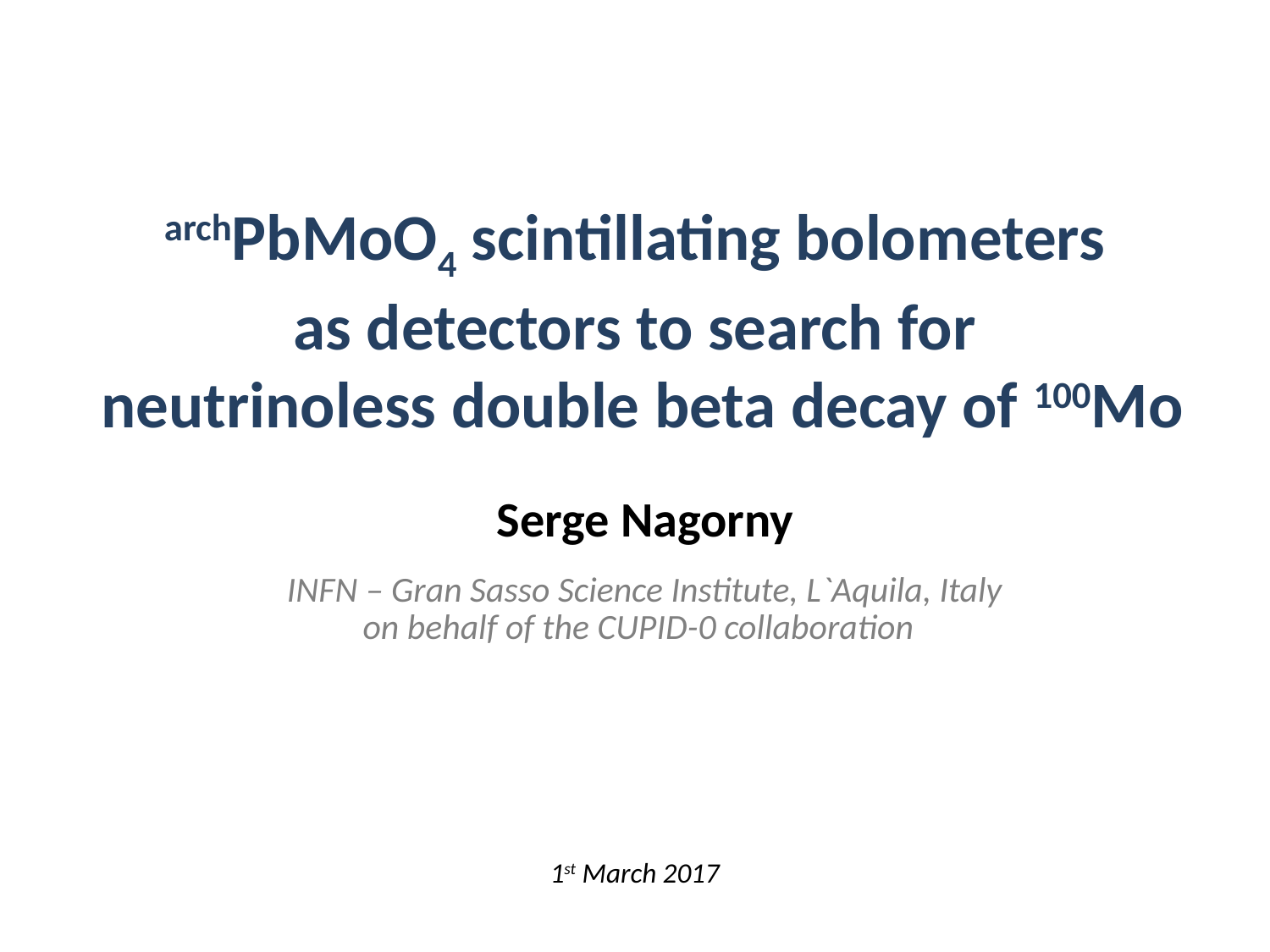

# archPbMoO4 scintillating bolometers as detectors to search for neutrinoless double beta decay of 100Mo
Serge Nagorny

INFN – Gran Sasso Science Institute, L`Aquila, Italy
on behalf of the CUPID-0 collaboration
1st March 2017